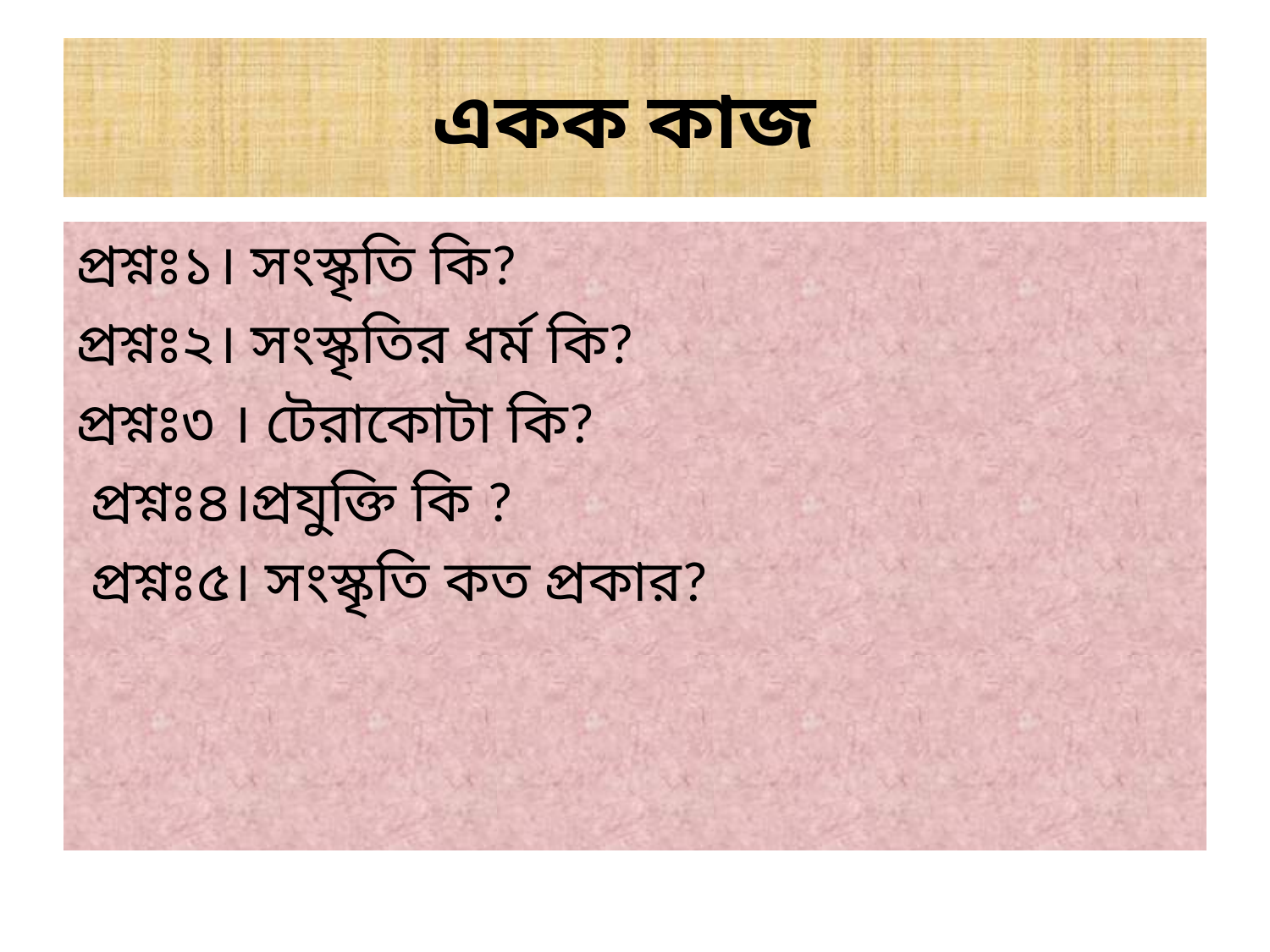

# একক কাজ
প্রশ্নঃ১। সংস্কৃতি কি?
প্রশ্নঃ২। সংস্কৃতির ধর্ম কি?
প্রশ্নঃ৩ । টেরাকোটা কি?
 প্রশ্নঃ৪।প্রযুক্তি কি ?
 প্রশ্নঃ৫। সংস্কৃতি কত প্রকার?